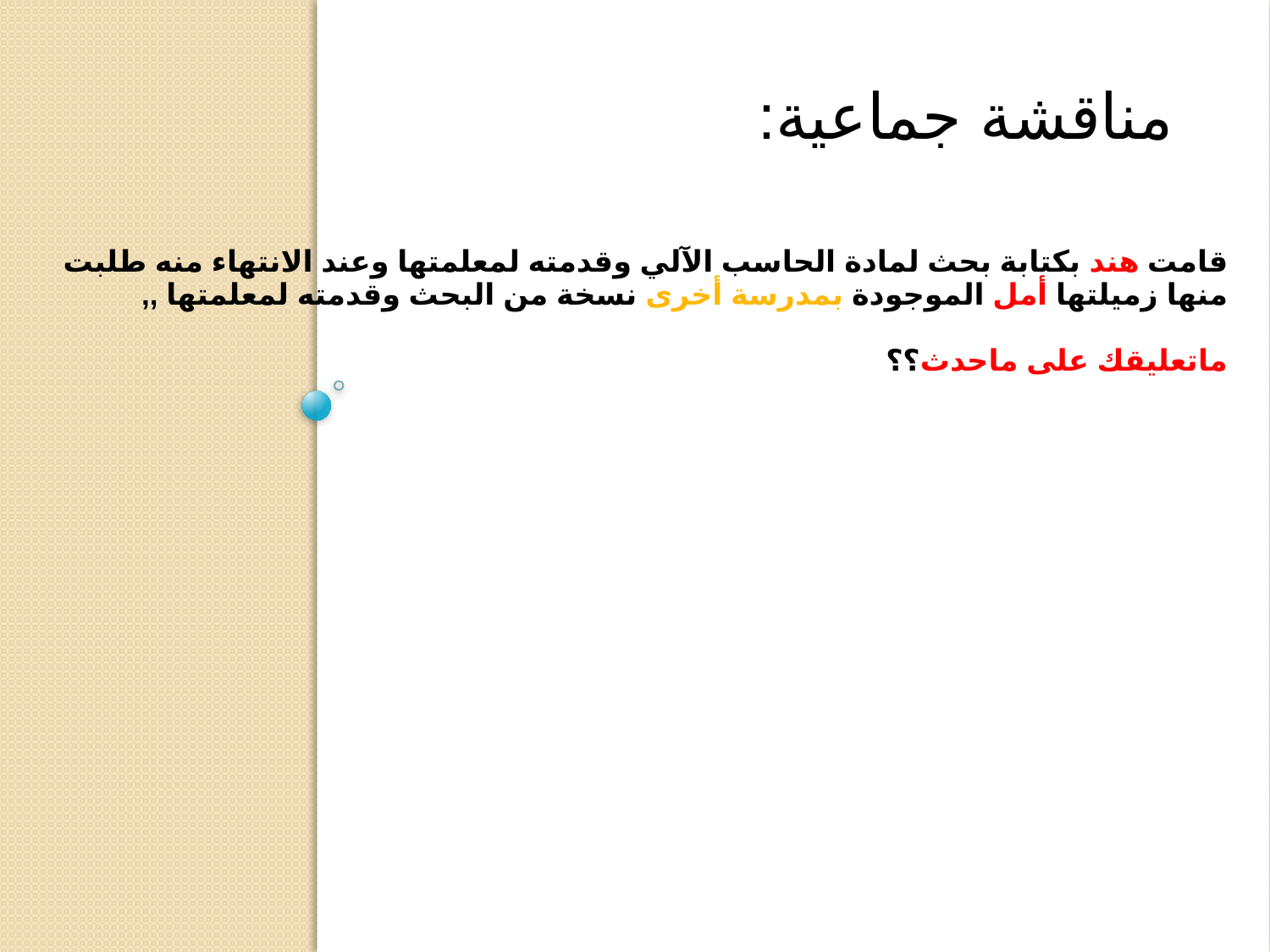

مناقشة جماعية:
# قامت هند بكتابة بحث لمادة الحاسب الآلي وقدمته لمعلمتها وعند الانتهاء منه طلبت منها زميلتها أمل الموجودة بمدرسة أخرى نسخة من البحث وقدمته لمعلمتها ,, ماتعليقك على ماحدث؟؟